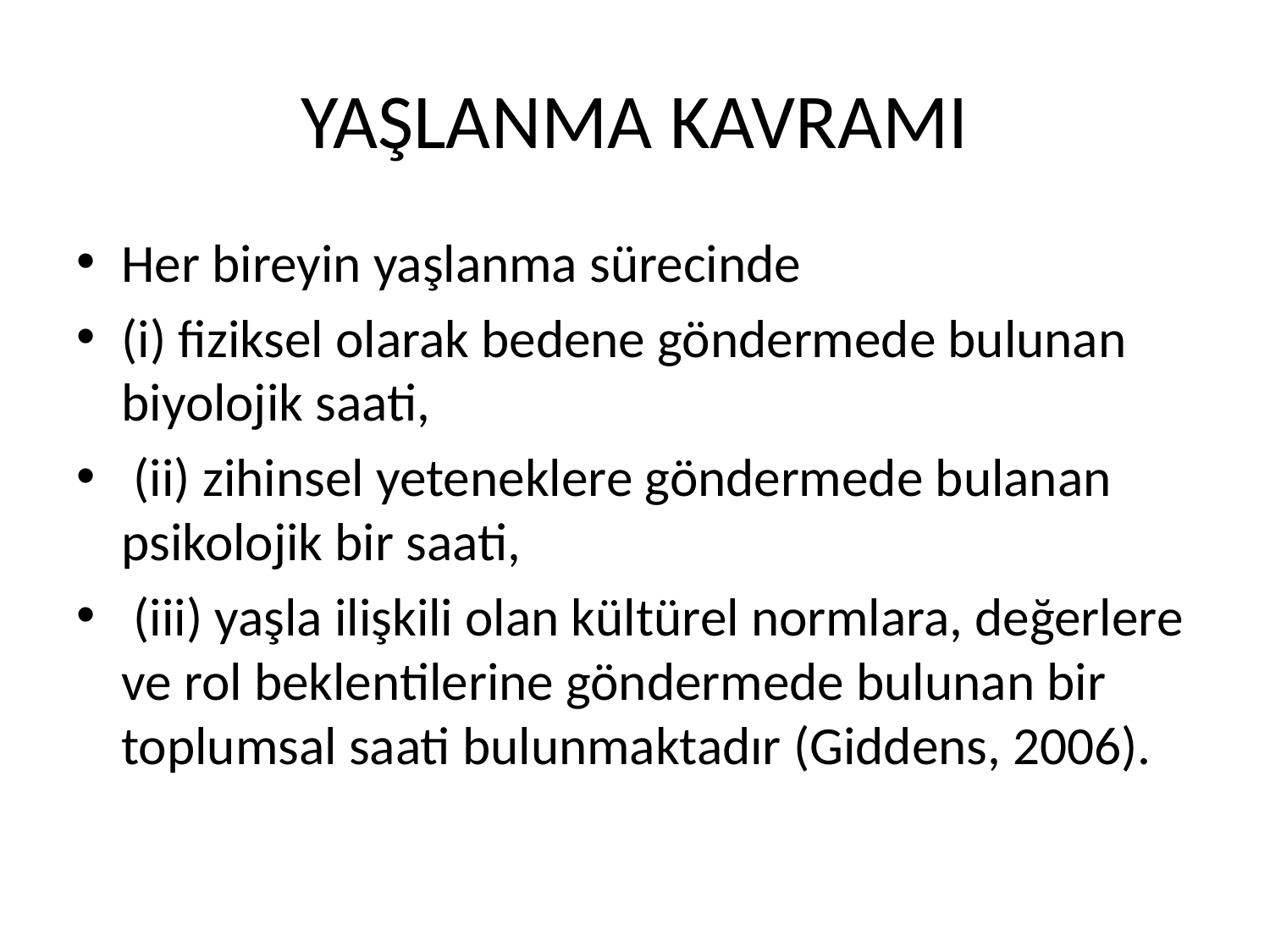

# YAŞLANMA KAVRAMI
Her bireyin yaşlanma sürecinde
(i) fiziksel olarak bedene göndermede bulunan biyolojik saati,
 (ii) zihinsel yeteneklere göndermede bulanan psikolojik bir saati,
 (iii) yaşla ilişkili olan kültürel normlara, değerlere ve rol beklentilerine göndermede bulunan bir toplumsal saati bulunmaktadır (Giddens, 2006).